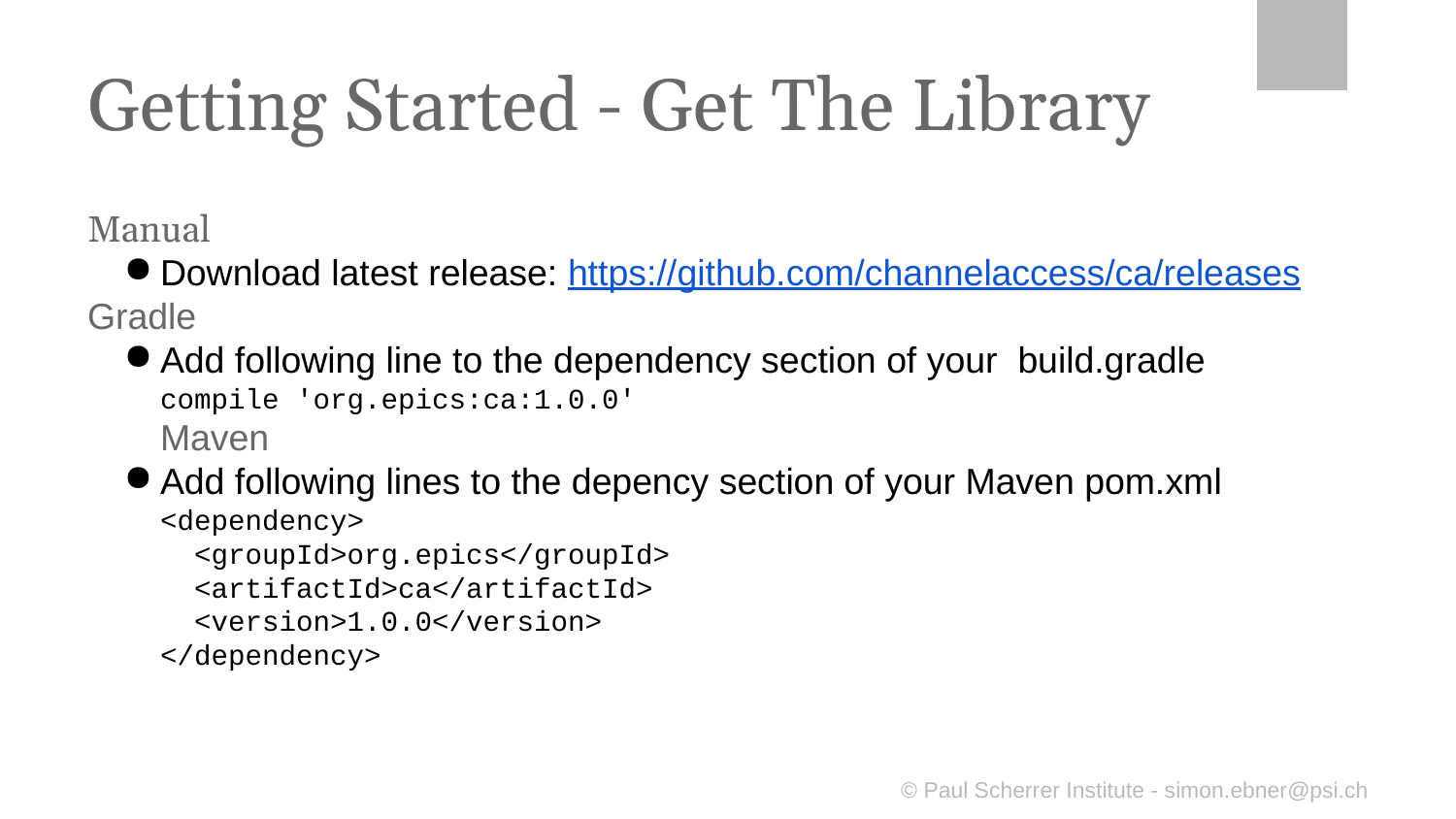

# Getting Started - Get The Library
Manual
Download latest release: https://github.com/channelaccess/ca/releases
Gradle
Add following line to the dependency section of your  build.gradle
compile 'org.epics:ca:1.0.0'
Maven
Add following lines to the depency section of your Maven pom.xml
<dependency>
  <groupId>org.epics</groupId>
  <artifactId>ca</artifactId>
  <version>1.0.0</version>
</dependency>